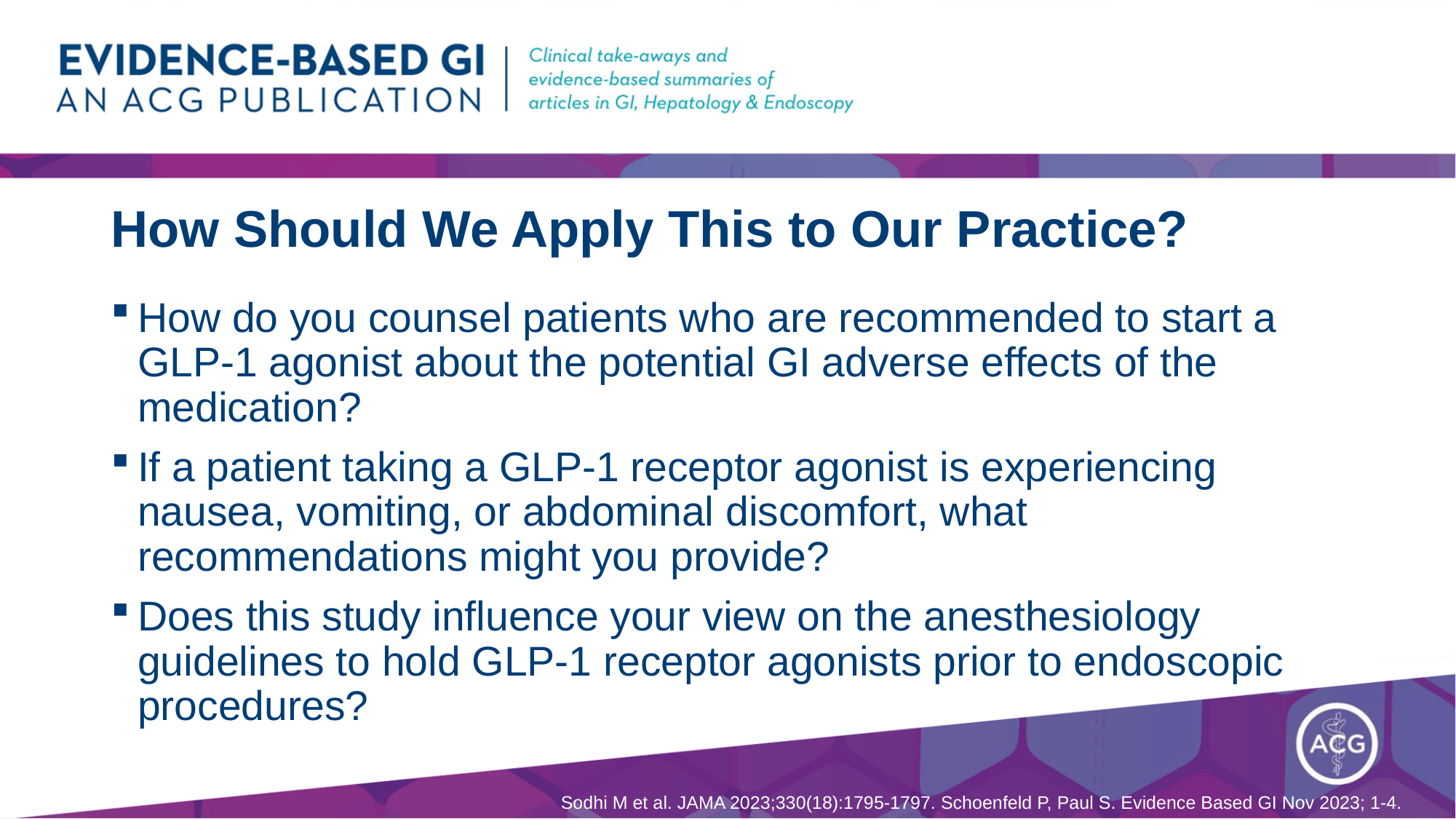

# How Should We Apply This to Our Practice?
How do you counsel patients who are recommended to start a GLP-1 agonist about the potential GI adverse effects of the medication?
If a patient taking a GLP-1 receptor agonist is experiencing nausea, vomiting, or abdominal discomfort, what recommendations might you provide?
Does this study influence your view on the anesthesiology guidelines to hold GLP-1 receptor agonists prior to endoscopic procedures?
Sodhi M et al. JAMA 2023;330(18):1795-1797. Schoenfeld P, Paul S. Evidence Based GI Nov 2023; 1-4.